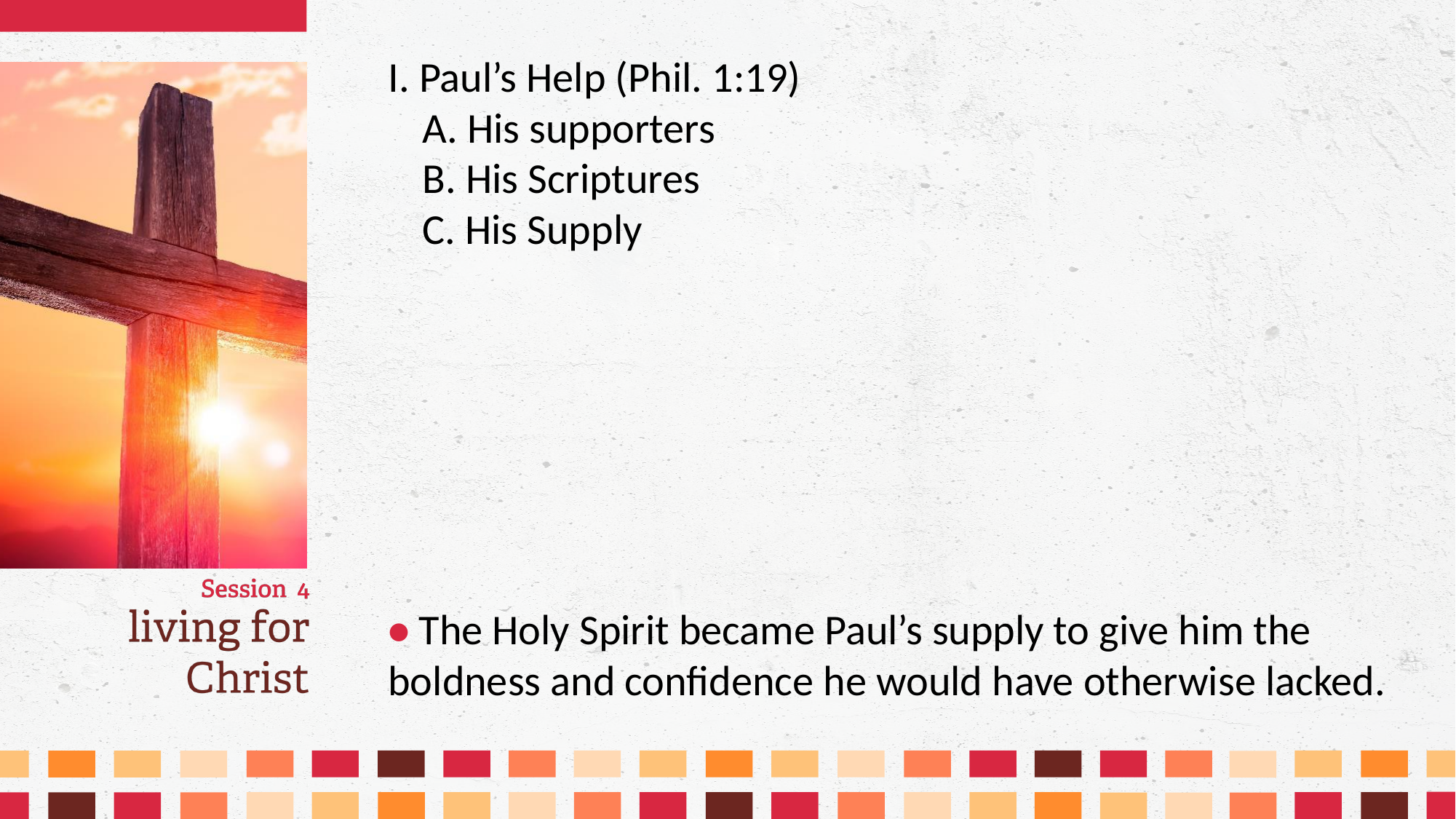

I. Paul’s Help (Phil. 1:19)
	A. His supporters
	B. His Scriptures
	C. His Supply
• The Holy Spirit became Paul’s supply to give him the boldness and confidence he would have otherwise lacked.